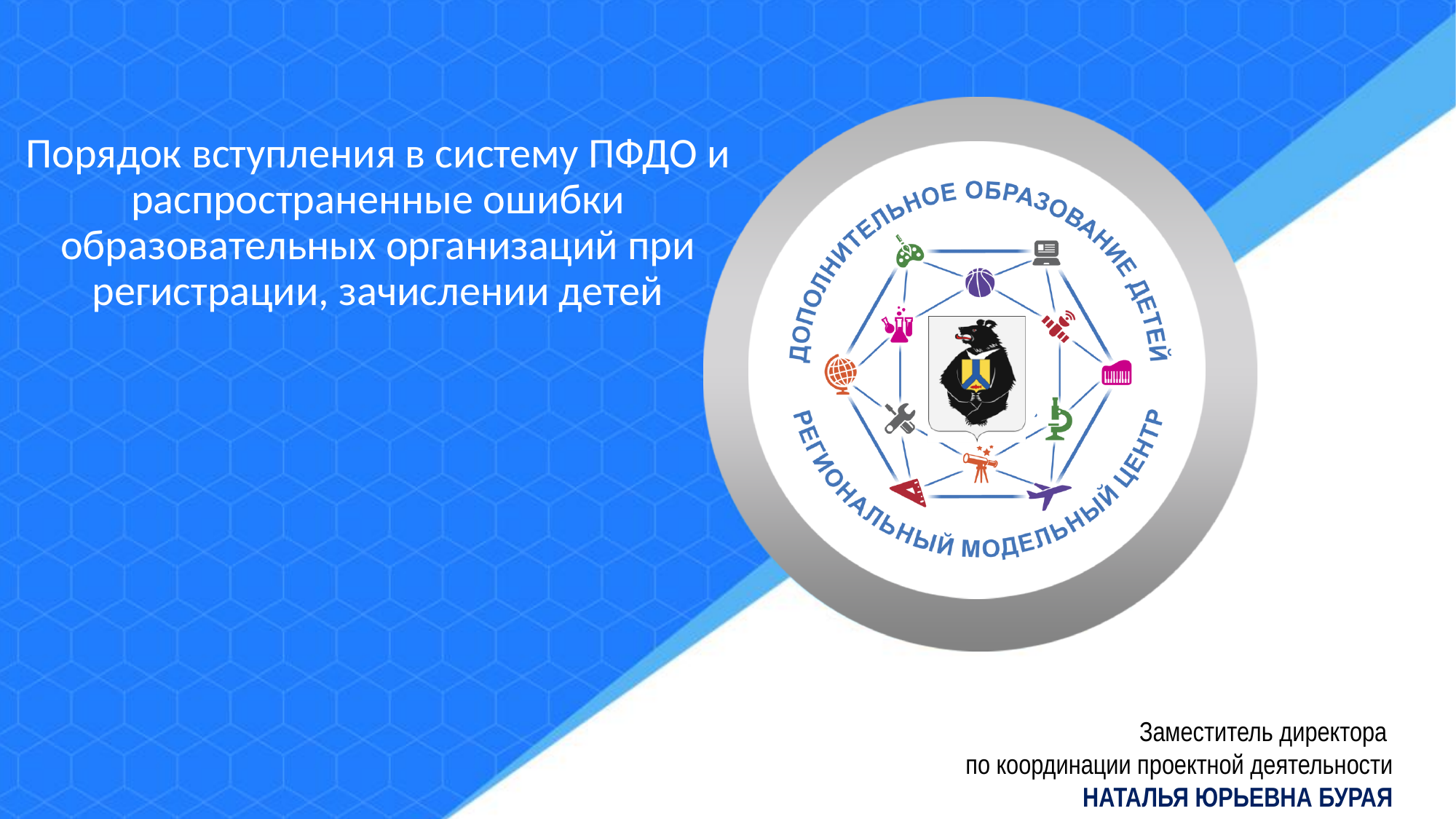

Порядок вступления в систему ПФДО и распространенные ошибки образовательных организаций при регистрации, зачислении детей
Заместитель директора
по координации проектной деятельности
НАТАЛЬЯ ЮРЬЕВНА БУРАЯ